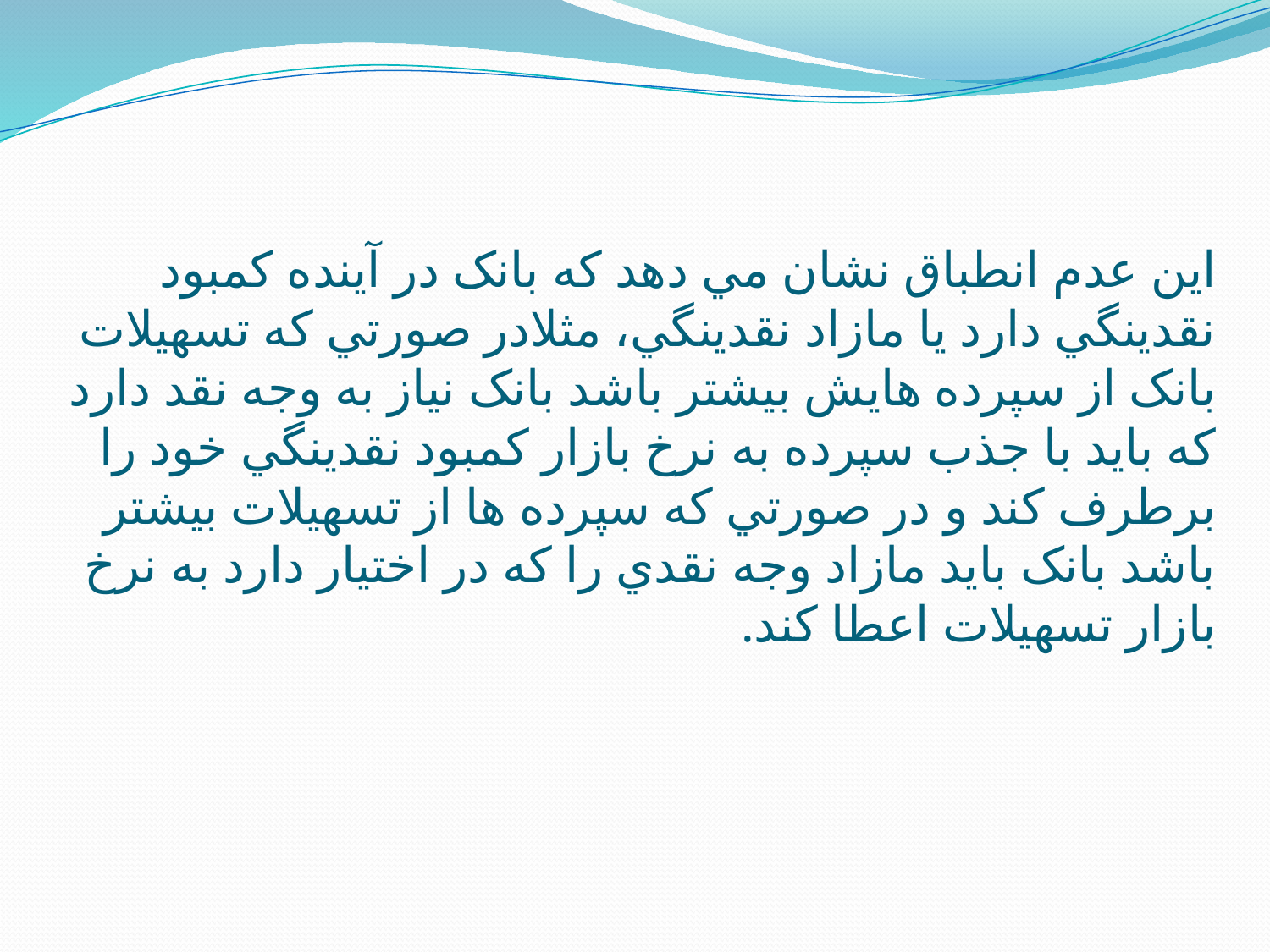

# اين عدم انطباق نشان مي دهد که بانک در آينده کمبود نقدينگي دارد يا مازاد نقدينگي، مثلادر صورتي که تسهيلات بانک از سپرده هايش بيشتر باشد بانک نياز به وجه نقد دارد که بايد با جذب سپرده به نرخ بازار کمبود نقدينگي خود را برطرف کند و در صورتي که سپرده ها از تسهيلات بيشتر باشد بانک بايد مازاد وجه نقدي را که در اختيار دارد به نرخ بازار تسهيلات اعطا کند.